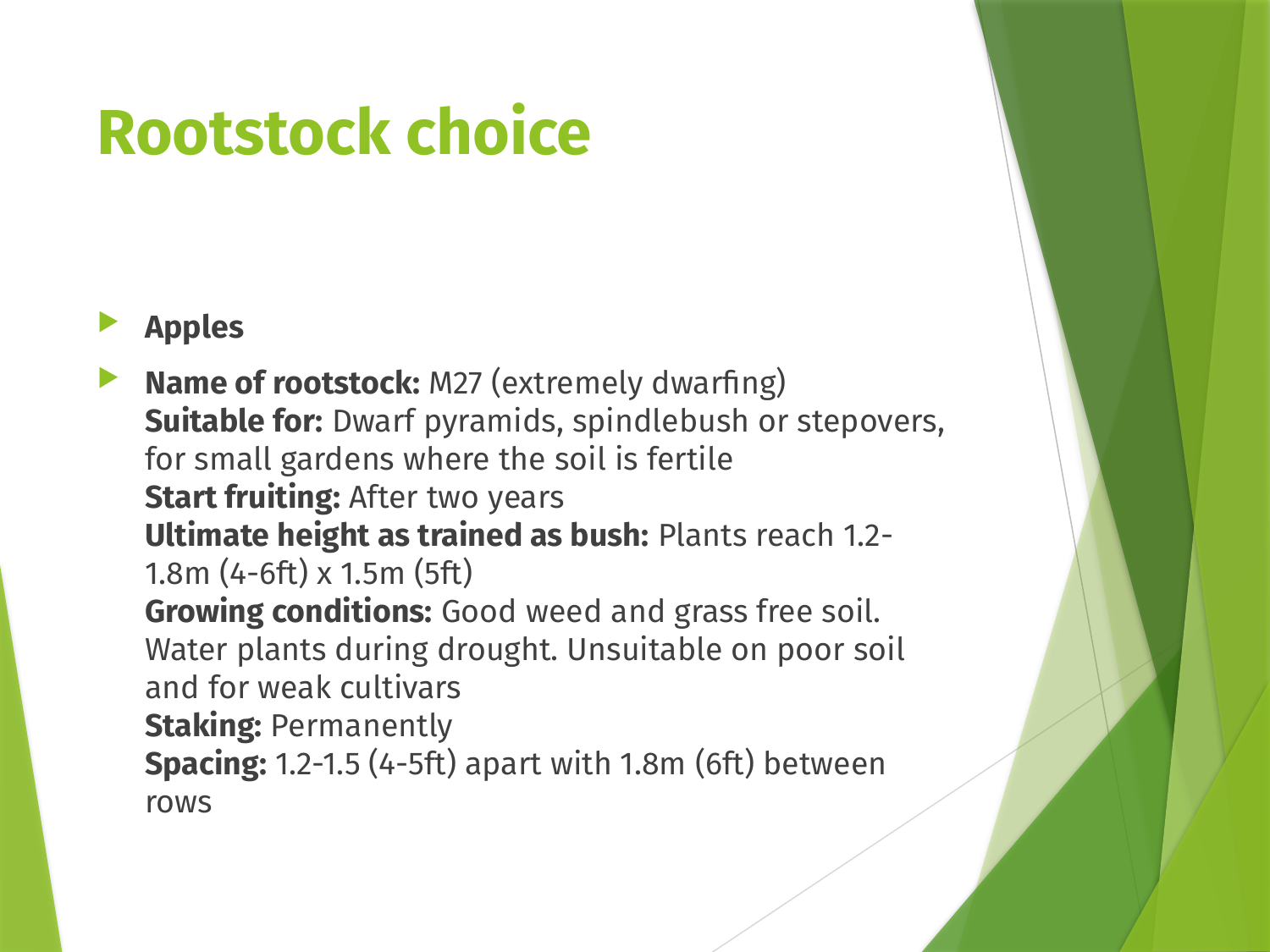

# Rootstock choice
Apples
Name of rootstock: M27 (extremely dwarfing)
Suitable for: Dwarf pyramids, spindlebush or stepovers, for small gardens where the soil is fertile
Start fruiting: After two years
Ultimate height as trained as bush: Plants reach 1.2-1.8m (4-6ft) x 1.5m (5ft)
Growing conditions: Good weed and grass free soil. Water plants during drought. Unsuitable on poor soil and for weak cultivars
Staking: Permanently
Spacing: 1.2-1.5 (4-5ft) apart with 1.8m (6ft) between rows